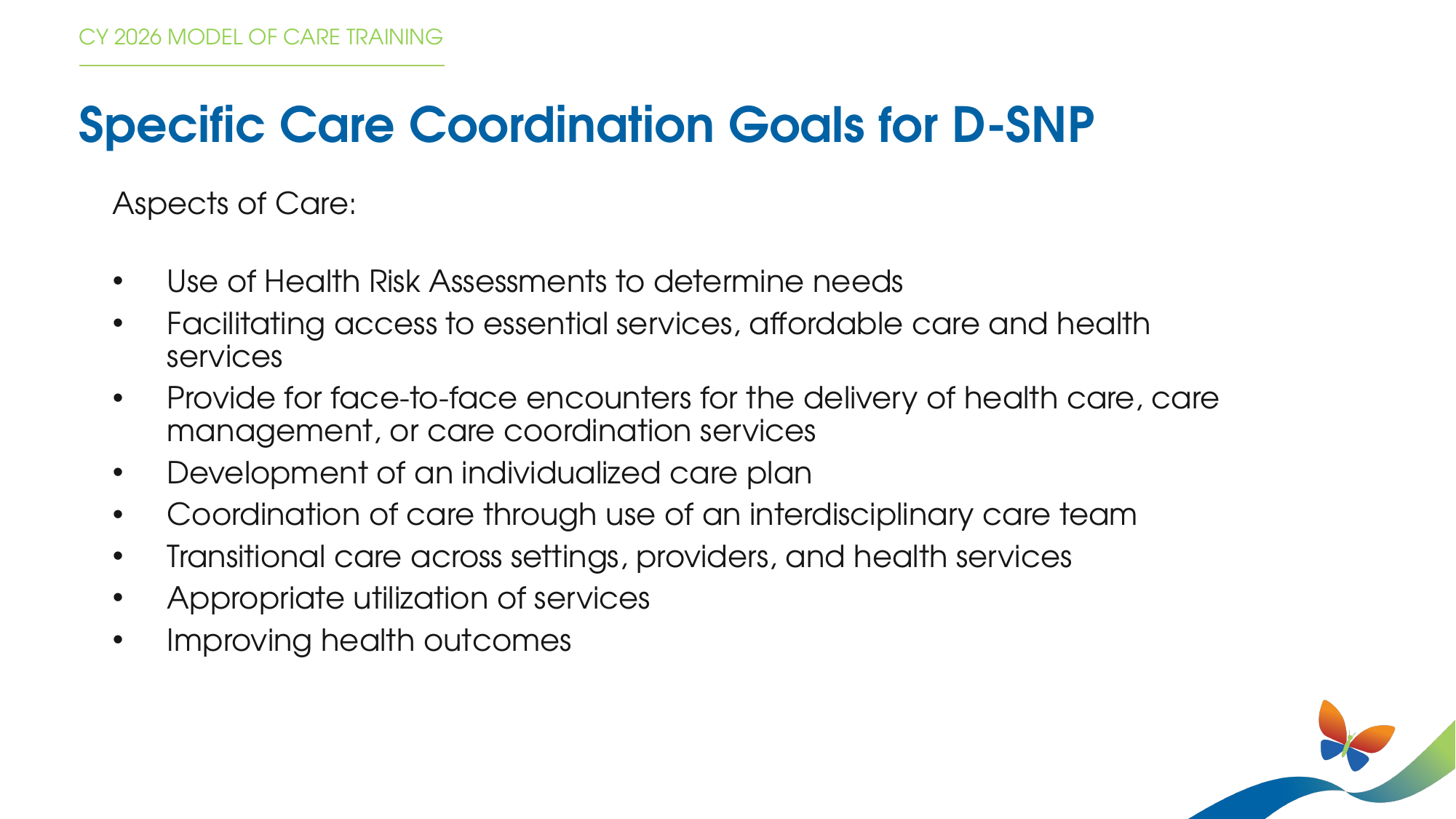

CY 2026 MODEL OF CARE TRAINING
Specific Care Coordination Goals for D-SNP

Aspects of Care:

Use of Health Risk Assessments to determine needs
Facilitating access to essential services, affordable care and health services
Provide for face-to-face encounters for the delivery of health care, care management, or care coordination services
Development of an individualized care plan
Coordination of care through use of an interdisciplinary care team
Transitional care across settings, providers, and health services
Appropriate utilization of services
Improving health outcomes